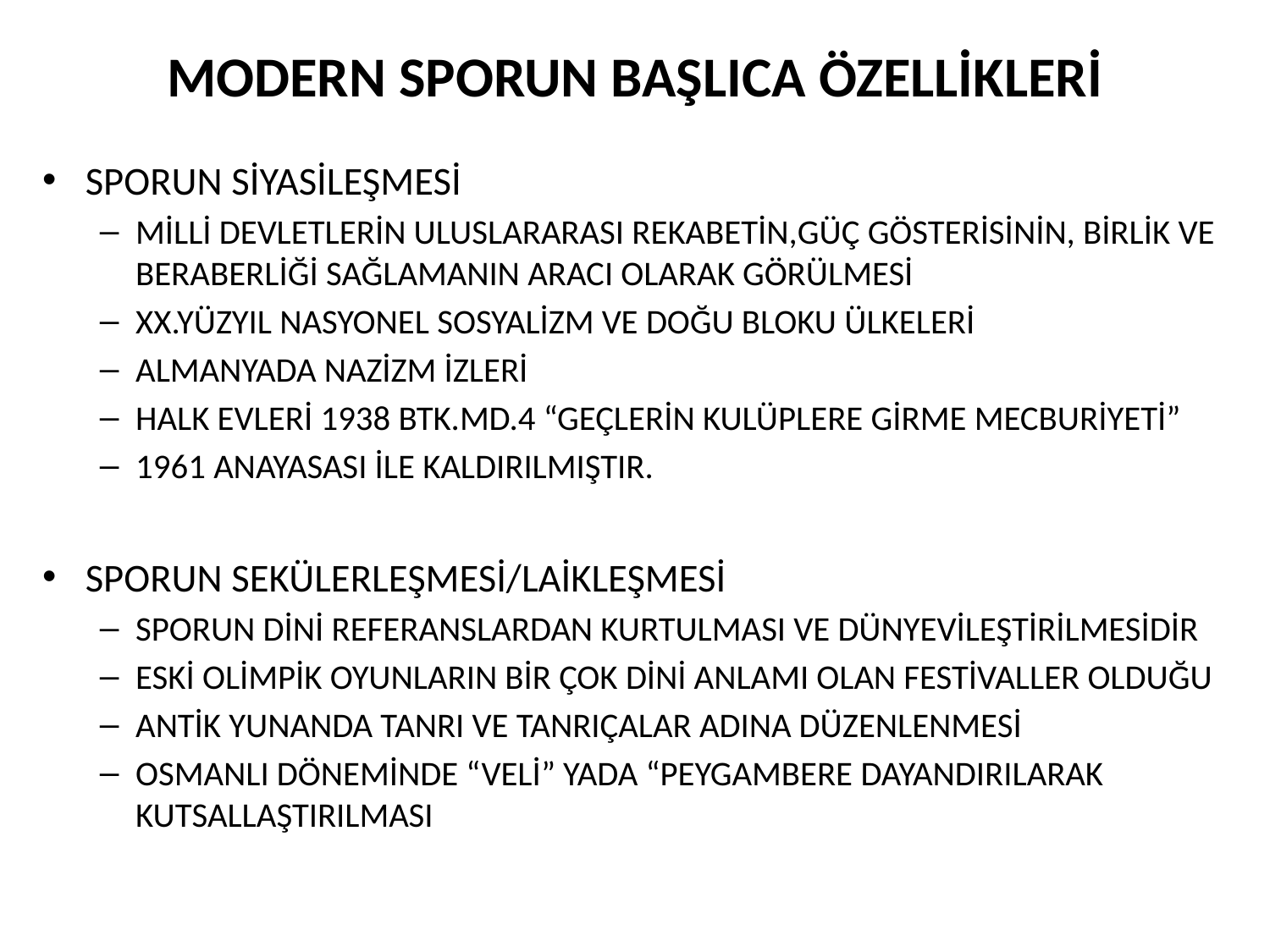

# MODERN SPORUN BAŞLICA ÖZELLİKLERİ
SPORUN SİYASİLEŞMESİ
MİLLİ DEVLETLERİN ULUSLARARASI REKABETİN,GÜÇ GÖSTERİSİNİN, BİRLİK VE BERABERLİĞİ SAĞLAMANIN ARACI OLARAK GÖRÜLMESİ
XX.YÜZYIL NASYONEL SOSYALİZM VE DOĞU BLOKU ÜLKELERİ
ALMANYADA NAZİZM İZLERİ
HALK EVLERİ 1938 BTK.MD.4 “GEÇLERİN KULÜPLERE GİRME MECBURİYETİ”
1961 ANAYASASI İLE KALDIRILMIŞTIR.

SPORUN SEKÜLERLEŞMESİ/LAİKLEŞMESİ
SPORUN DİNİ REFERANSLARDAN KURTULMASI VE DÜNYEVİLEŞTİRİLMESİDİR
ESKİ OLİMPİK OYUNLARIN BİR ÇOK DİNİ ANLAMI OLAN FESTİVALLER OLDUĞU
ANTİK YUNANDA TANRI VE TANRIÇALAR ADINA DÜZENLENMESİ
OSMANLI DÖNEMİNDE “VELİ” YADA “PEYGAMBERE DAYANDIRILARAK KUTSALLAŞTIRILMASI